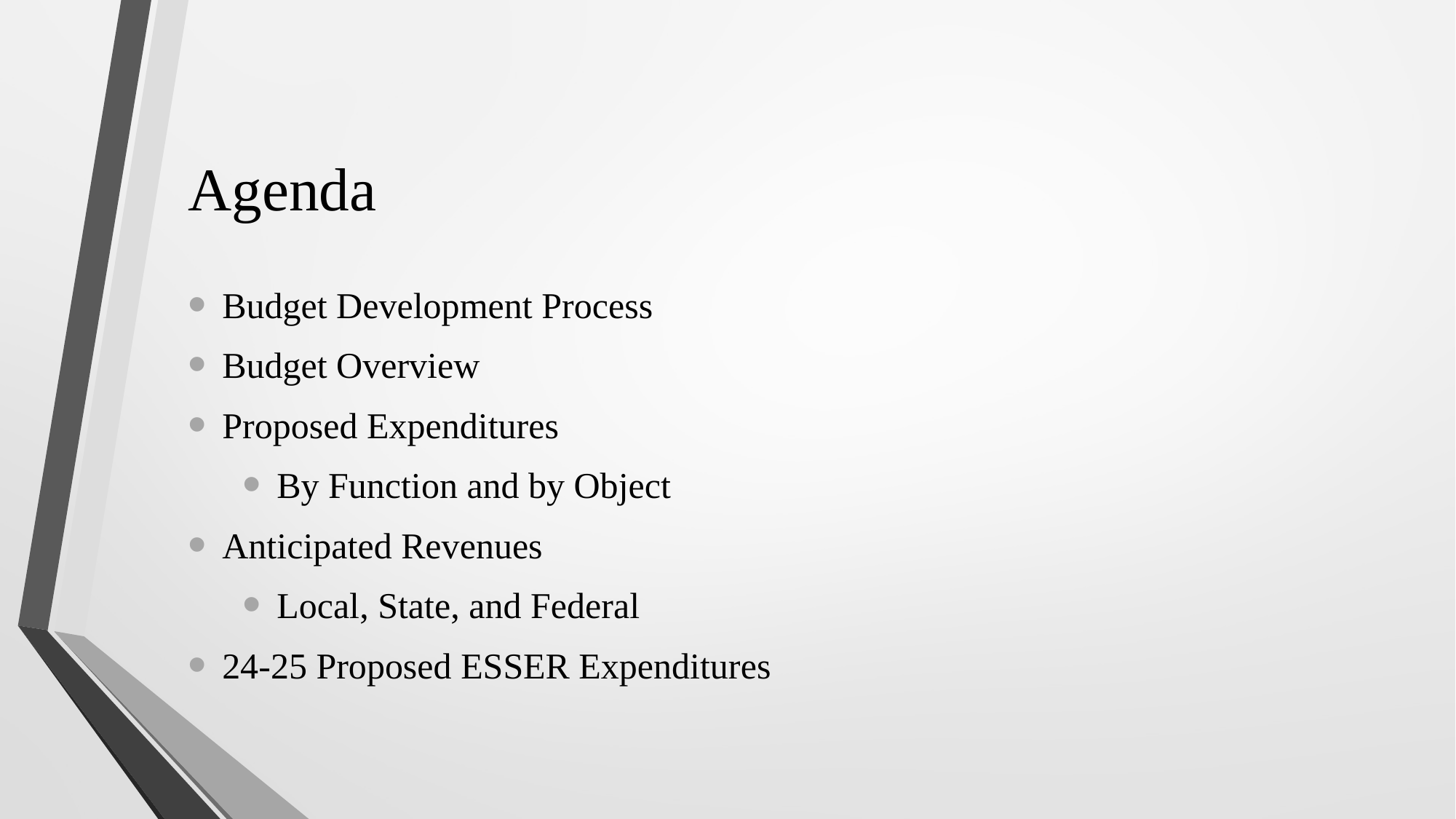

# Agenda
Budget Development Process
Budget Overview
Proposed Expenditures
By Function and by Object
Anticipated Revenues
Local, State, and Federal
24-25 Proposed ESSER Expenditures